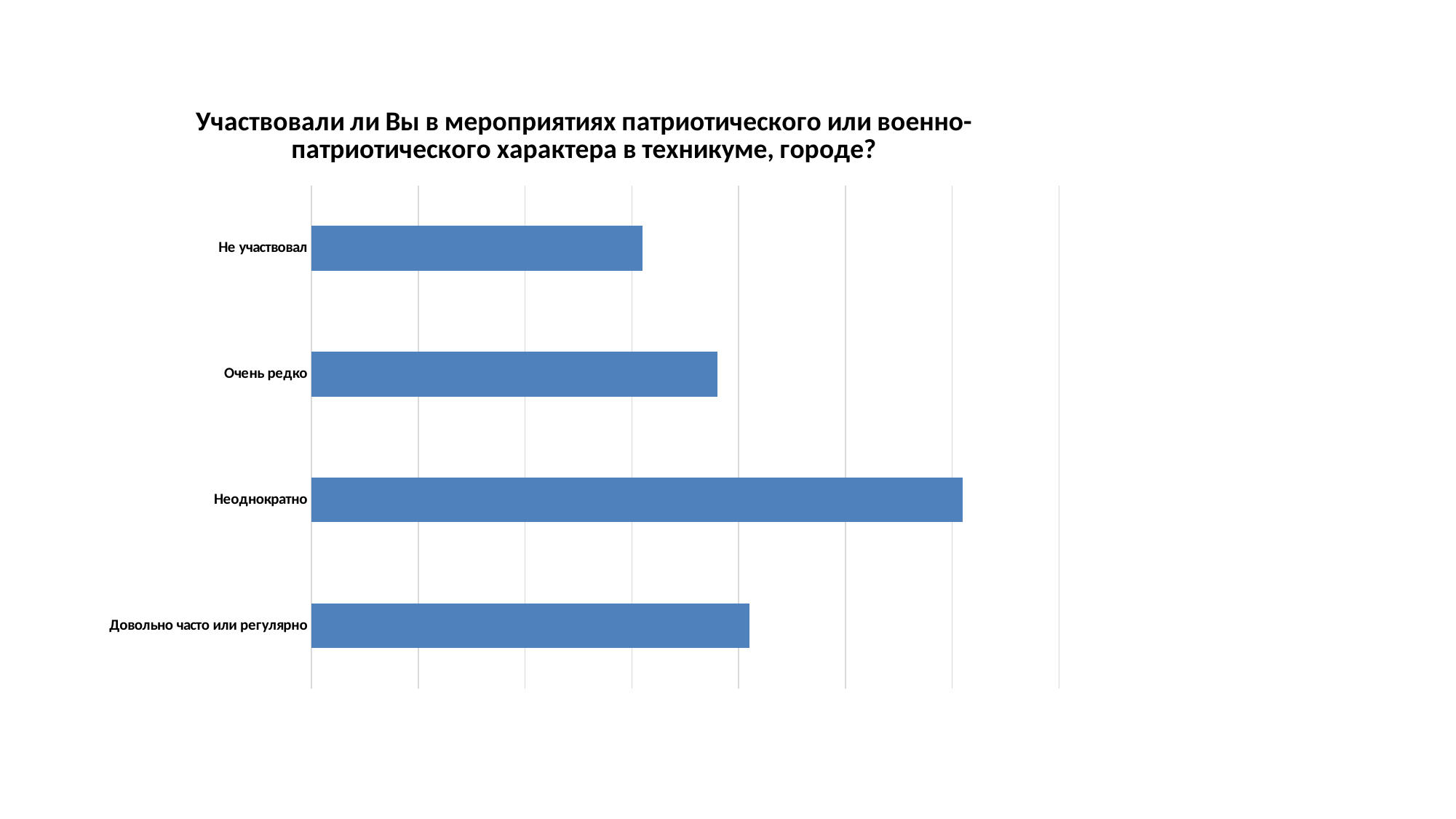

### Chart: Участвовали ли Вы в мероприятиях патриотического или военно-патриотического характера в техникуме, городе?

| Category |  |
|---|---|
| Довольно часто или регулярно | 41.0 |
| Неоднократно | 61.0 |
| Очень редко | 38.0 |
| Не участвовал | 31.0 |